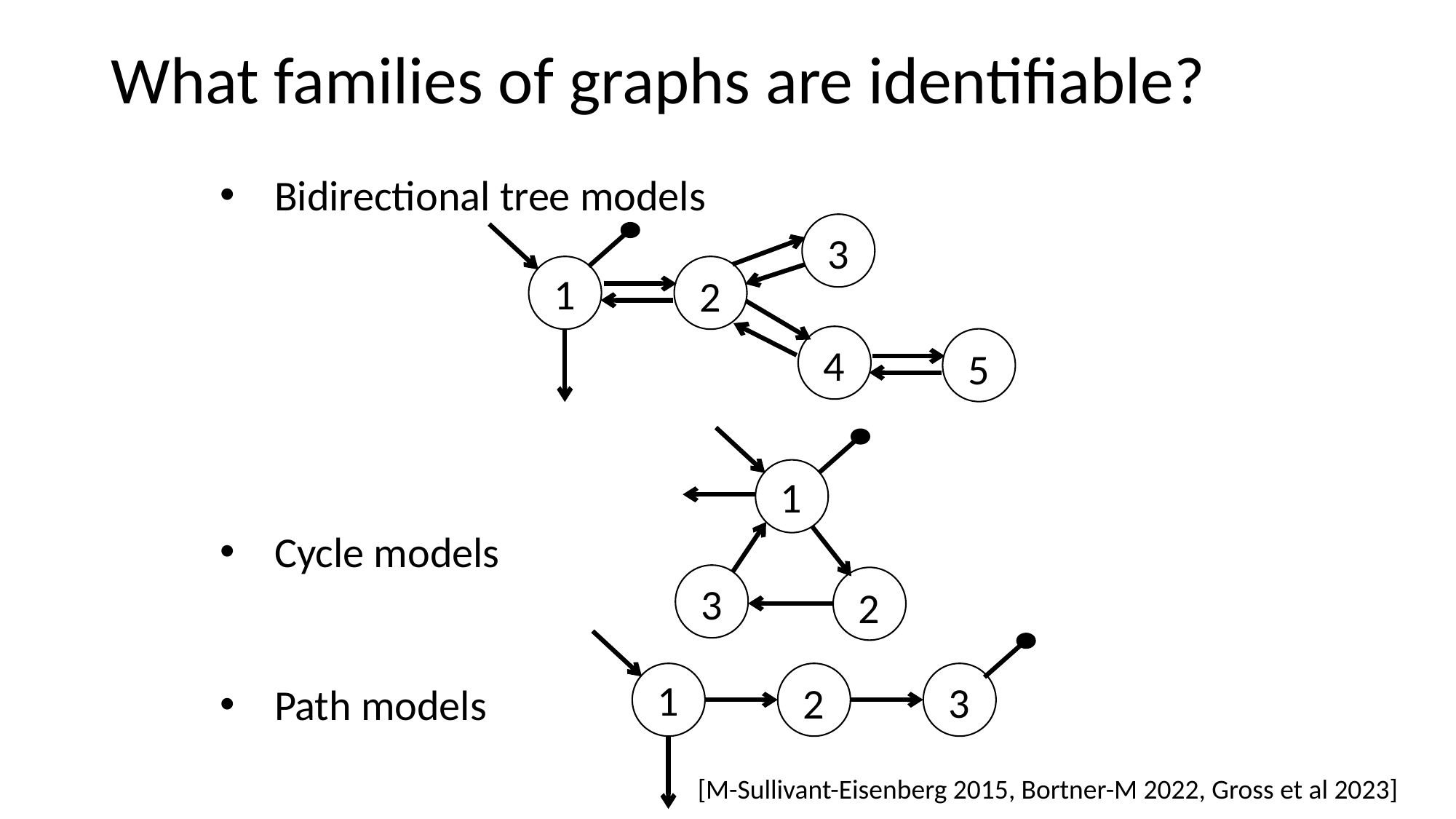

# What families of graphs are identifiable?
Bidirectional tree models

Cycle models

Path models

3

1
2

4
5

1

3
2

1
3
2
[M-Sullivant-Eisenberg 2015, Bortner-M 2022, Gross et al 2023]